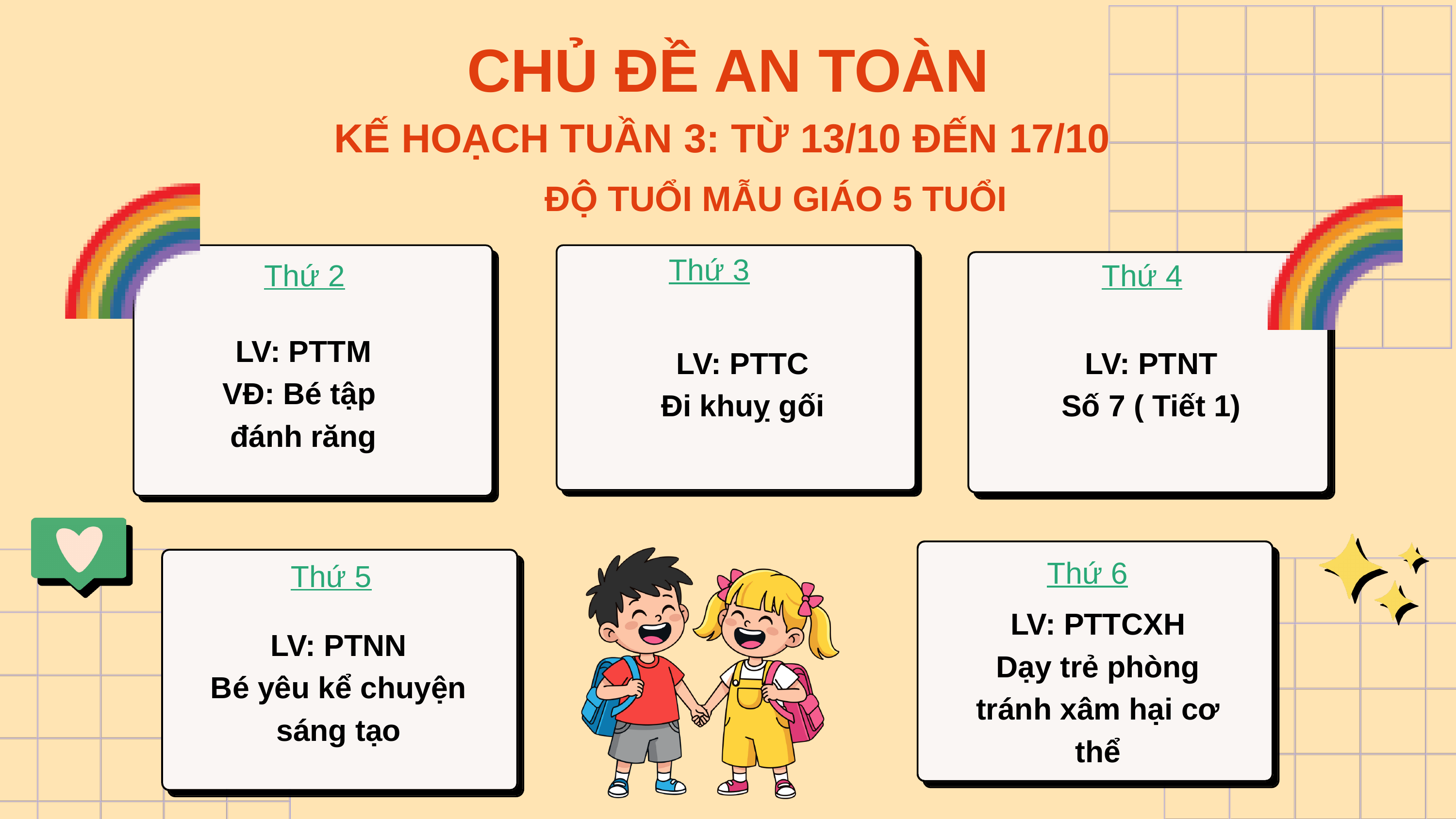

CHỦ ĐỀ AN TOÀN
KẾ HOẠCH TUẦN 3: TỪ 13/10 ĐẾN 17/10
ĐỘ TUỔI MẪU GIÁO 5 TUỔI

Thứ 3
Thứ 2
Thứ 4
LV: PTTM
VĐ: Bé tập
đánh răng
LV: PTTC
Đi khuỵ gối
LV: PTNT
Số 7 ( Tiết 1)

Thứ 6

Thứ 5
LV: PTTCXH
Dạy trẻ phòng tránh xâm hại cơ thể
LV: PTNN
Bé yêu kể chuyện sáng tạo